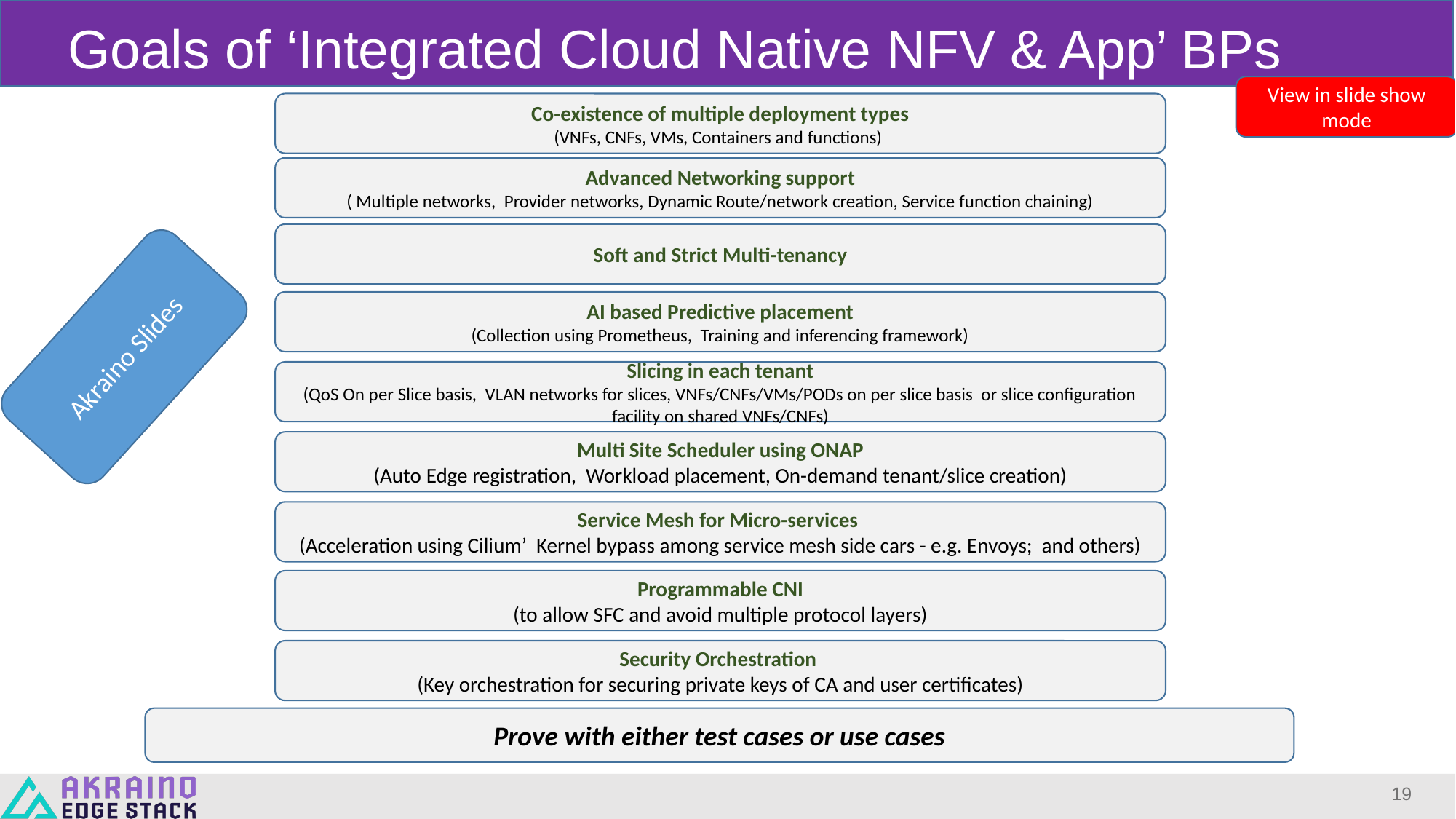

# Goals of ‘Integrated Cloud Native NFV & App’ BPs
View in slide show mode
Co-existence of multiple deployment types
(VNFs, CNFs, VMs, Containers and functions)
Advanced Networking support
( Multiple networks,  Provider networks, Dynamic Route/network creation, Service function chaining)
Soft and Strict Multi-tenancy
Akraino Slides
AI based Predictive placement
(Collection using Prometheus,  Training and inferencing framework)
Slicing in each tenant
(QoS On per Slice basis,  VLAN networks for slices, VNFs/CNFs/VMs/PODs on per slice basis  or slice configuration facility on shared VNFs/CNFs)
Multi Site Scheduler using ONAP
(Auto Edge registration,  Workload placement, On-demand tenant/slice creation)
Service Mesh for Micro-services
(Acceleration using Cilium’  Kernel bypass among service mesh side cars - e.g. Envoys;  and others)
Programmable CNI
(to allow SFC and avoid multiple protocol layers)
Security Orchestration
(Key orchestration for securing private keys of CA and user certificates)
Prove with either test cases or use cases
19